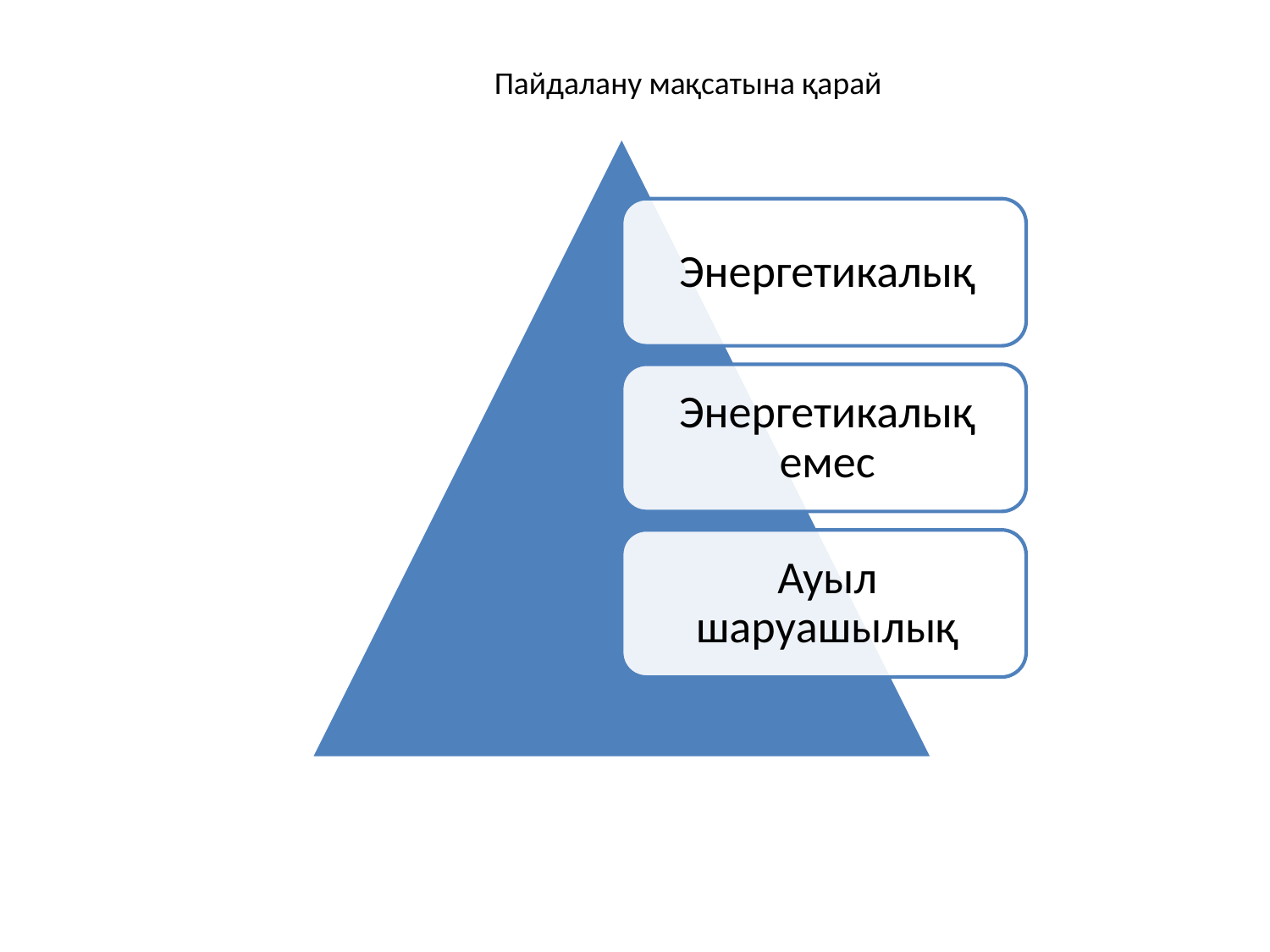

Пайдалану мақсатына қарай
Энергетикалық
Энергетикалық емес
Ауыл шаруашылық